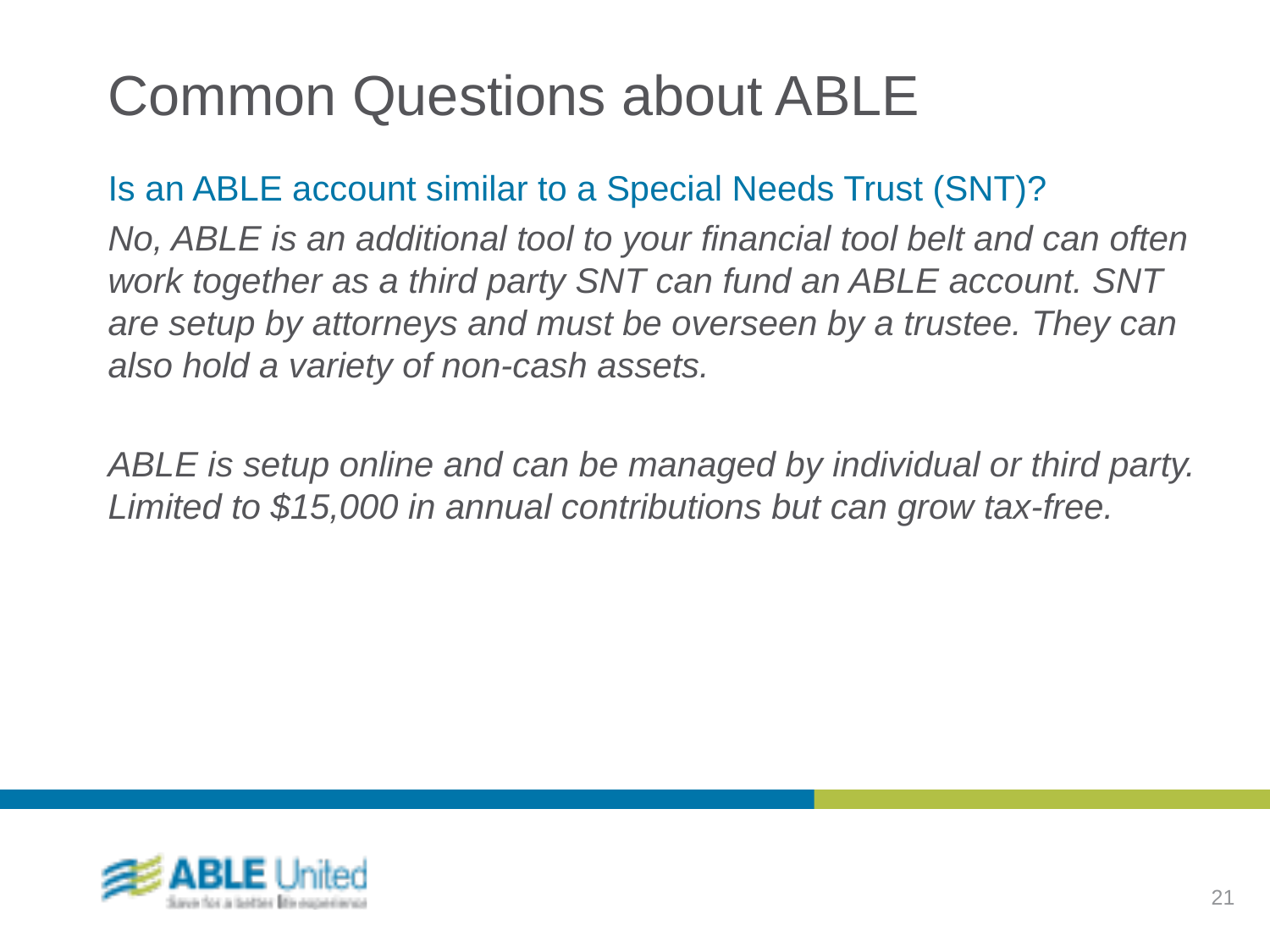

Common Questions about ABLE
Is an ABLE account similar to a Special Needs Trust (SNT)?
No, ABLE is an additional tool to your financial tool belt and can often work together as a third party SNT can fund an ABLE account. SNT are setup by attorneys and must be overseen by a trustee. They can also hold a variety of non-cash assets.

ABLE is setup online and can be managed by individual or third party. Limited to $15,000 in annual contributions but can grow tax-free.

21